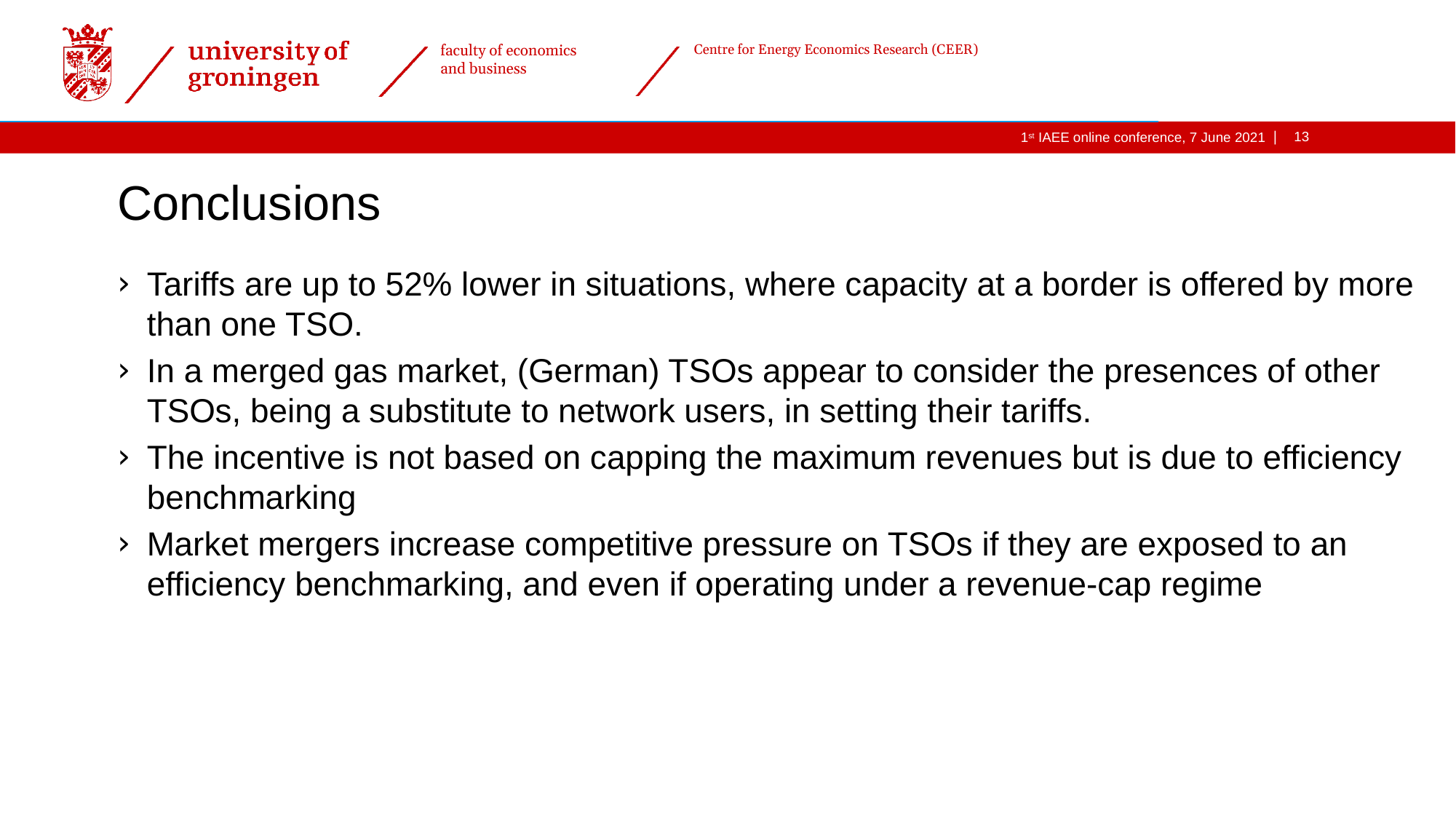

# Conclusions
Tariffs are up to 52% lower in situations, where capacity at a border is offered by more than one TSO.
In a merged gas market, (German) TSOs appear to consider the presences of other TSOs, being a substitute to network users, in setting their tariffs.
The incentive is not based on capping the maximum revenues but is due to efficiency benchmarking
Market mergers increase competitive pressure on TSOs if they are exposed to an efficiency benchmarking, and even if operating under a revenue-cap regime